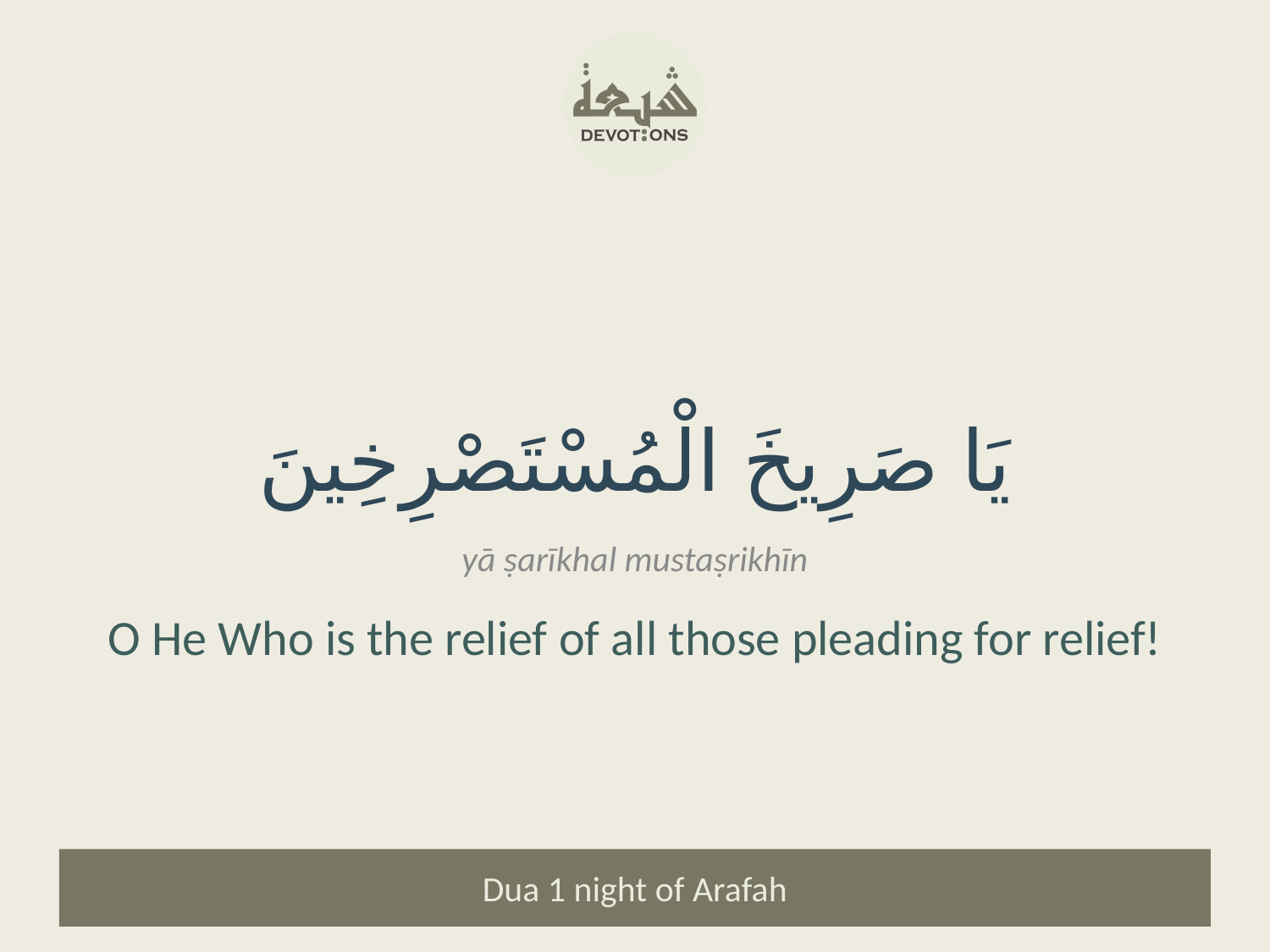

يَا صَرِيخَ الْمُسْتَصْرِخِينَ
yā ṣarīkhal mustaṣrikhīn
O He Who is the relief of all those pleading for relief!
Dua 1 night of Arafah